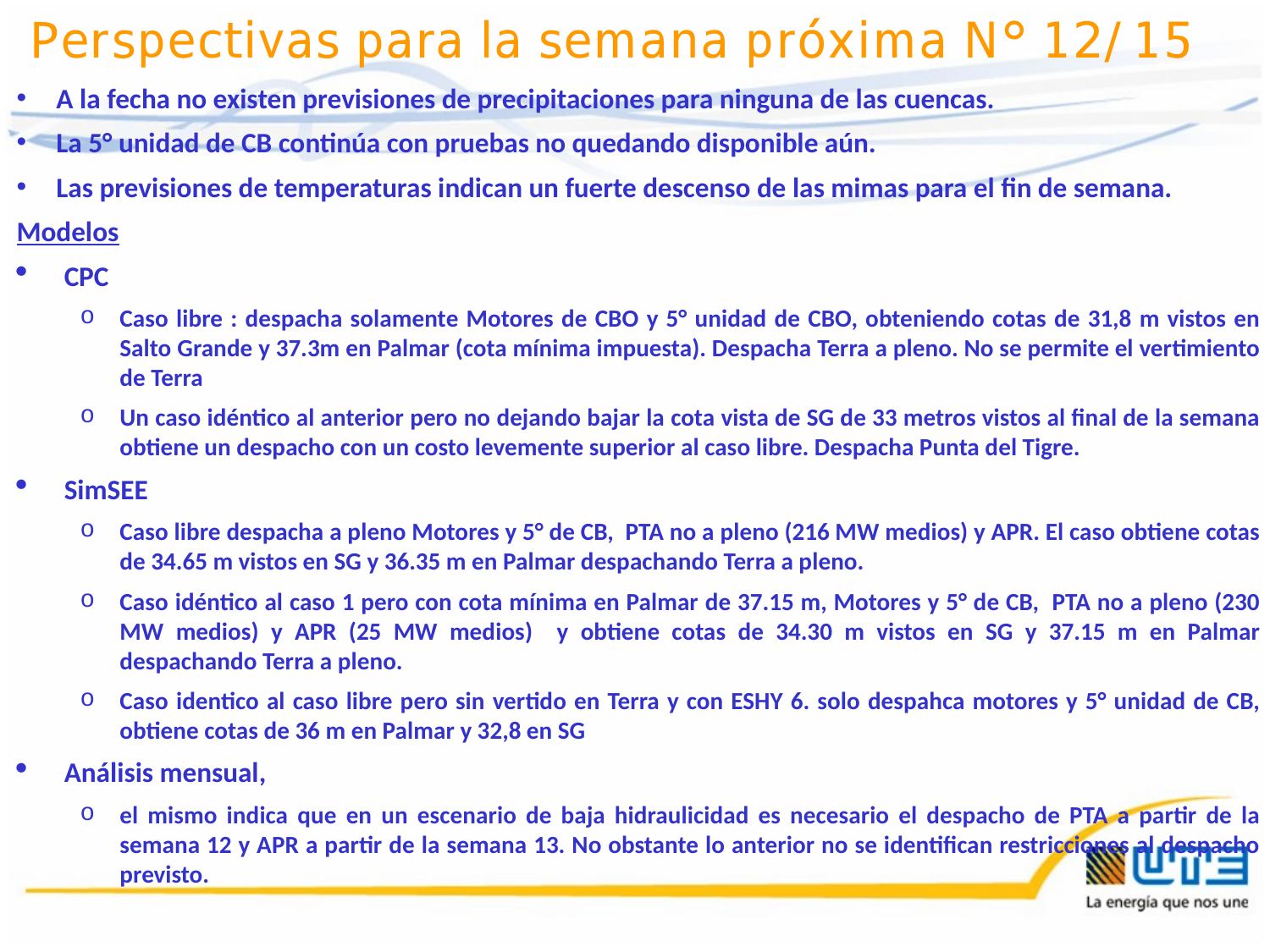

# Perspectivas para la semana próxima N° 12/15
A la fecha no existen previsiones de precipitaciones para ninguna de las cuencas.
La 5° unidad de CB continúa con pruebas no quedando disponible aún.
Las previsiones de temperaturas indican un fuerte descenso de las mimas para el fin de semana.
Modelos
CPC
Caso libre : despacha solamente Motores de CBO y 5° unidad de CBO, obteniendo cotas de 31,8 m vistos en Salto Grande y 37.3m en Palmar (cota mínima impuesta). Despacha Terra a pleno. No se permite el vertimiento de Terra
Un caso idéntico al anterior pero no dejando bajar la cota vista de SG de 33 metros vistos al final de la semana obtiene un despacho con un costo levemente superior al caso libre. Despacha Punta del Tigre.
SimSEE
Caso libre despacha a pleno Motores y 5° de CB,  PTA no a pleno (216 MW medios) y APR. El caso obtiene cotas de 34.65 m vistos en SG y 36.35 m en Palmar despachando Terra a pleno.
Caso idéntico al caso 1 pero con cota mínima en Palmar de 37.15 m, Motores y 5° de CB,  PTA no a pleno (230 MW medios) y APR (25 MW medios)  y obtiene cotas de 34.30 m vistos en SG y 37.15 m en Palmar despachando Terra a pleno.
Caso identico al caso libre pero sin vertido en Terra y con ESHY 6. solo despahca motores y 5° unidad de CB, obtiene cotas de 36 m en Palmar y 32,8 en SG
Análisis mensual,
el mismo indica que en un escenario de baja hidraulicidad es necesario el despacho de PTA a partir de la semana 12 y APR a partir de la semana 13. No obstante lo anterior no se identifican restricciones al despacho previsto.